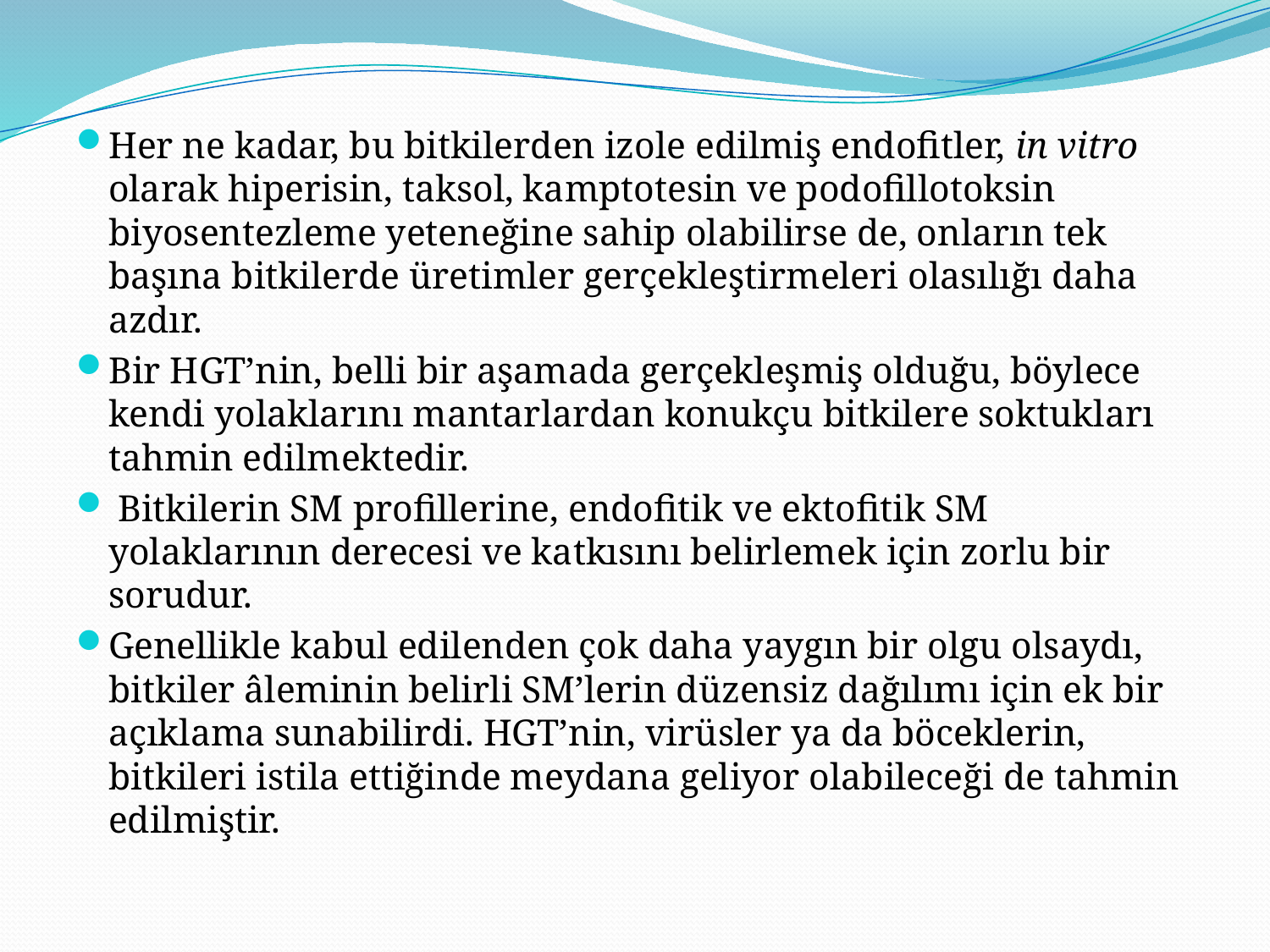

Her ne kadar, bu bitkilerden izole edilmiş endofitler, in vitro olarak hiperisin, taksol, kamptotesin ve podofillotoksin biyosentezleme yeteneğine sahip olabilirse de, onların tek başına bitkilerde üretimler gerçekleştirmeleri olasılığı daha azdır.
Bir HGT’nin, belli bir aşamada gerçekleşmiş olduğu, böylece kendi yolaklarını mantarlardan konukçu bitkilere soktukları tahmin edilmektedir.
 Bitkilerin SM profillerine, endofitik ve ektofitik SM yolaklarının derecesi ve katkısını belirlemek için zorlu bir sorudur.
Genellikle kabul edilenden çok daha yaygın bir olgu olsaydı, bitkiler âleminin belirli SM’lerin düzensiz dağılımı için ek bir açıklama sunabilirdi. HGT’nin, virüsler ya da böceklerin, bitkileri istila ettiğinde meydana geliyor olabileceği de tahmin edilmiştir.